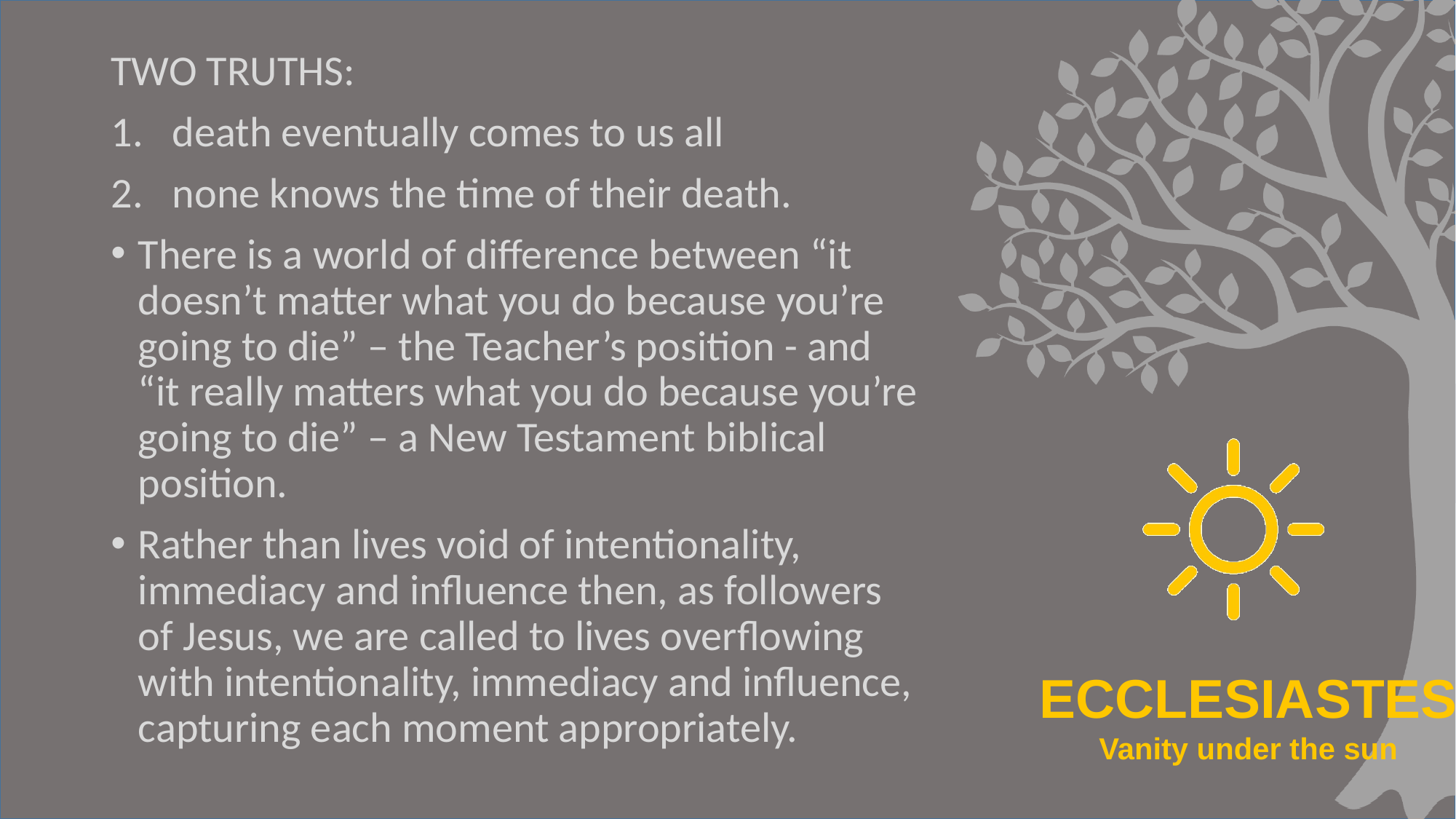

#
TWO TRUTHS:
death eventually comes to us all
none knows the time of their death.
There is a world of difference between “it doesn’t matter what you do because you’re going to die” – the Teacher’s position - and “it really matters what you do because you’re going to die” – a New Testament biblical position.
Rather than lives void of intentionality, immediacy and influence then, as followers of Jesus, we are called to lives overflowing with intentionality, immediacy and influence, capturing each moment appropriately.